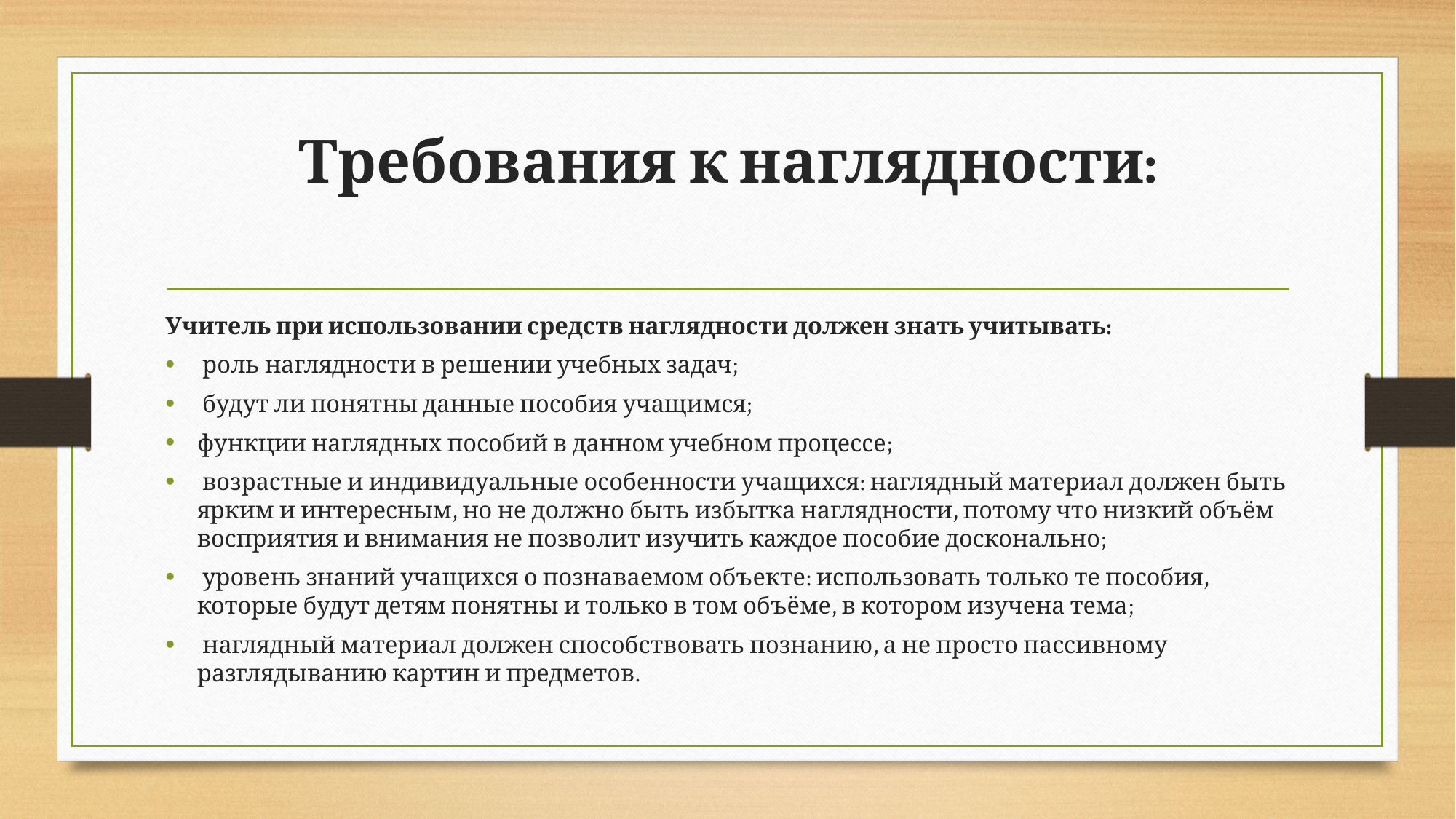

# Требования к наглядности:
Учитель при использовании средств наглядности должен знать учитывать:
 роль наглядности в решении учебных задач;
 будут ли понятны данные пособия учащимся;
функции наглядных пособий в данном учебном процессе;
 возрастные и индивидуальные особенности учащихся: наглядный материал должен быть ярким и интересным, но не должно быть избытка наглядности, потому что низкий объём восприятия и внимания не позволит изучить каждое пособие досконально;
 уровень знаний учащихся о познаваемом объекте: использовать только те пособия, которые будут детям понятны и только в том объёме, в котором изучена тема;
 наглядный материал должен способствовать познанию, а не просто пассивному разглядыванию картин и предметов.